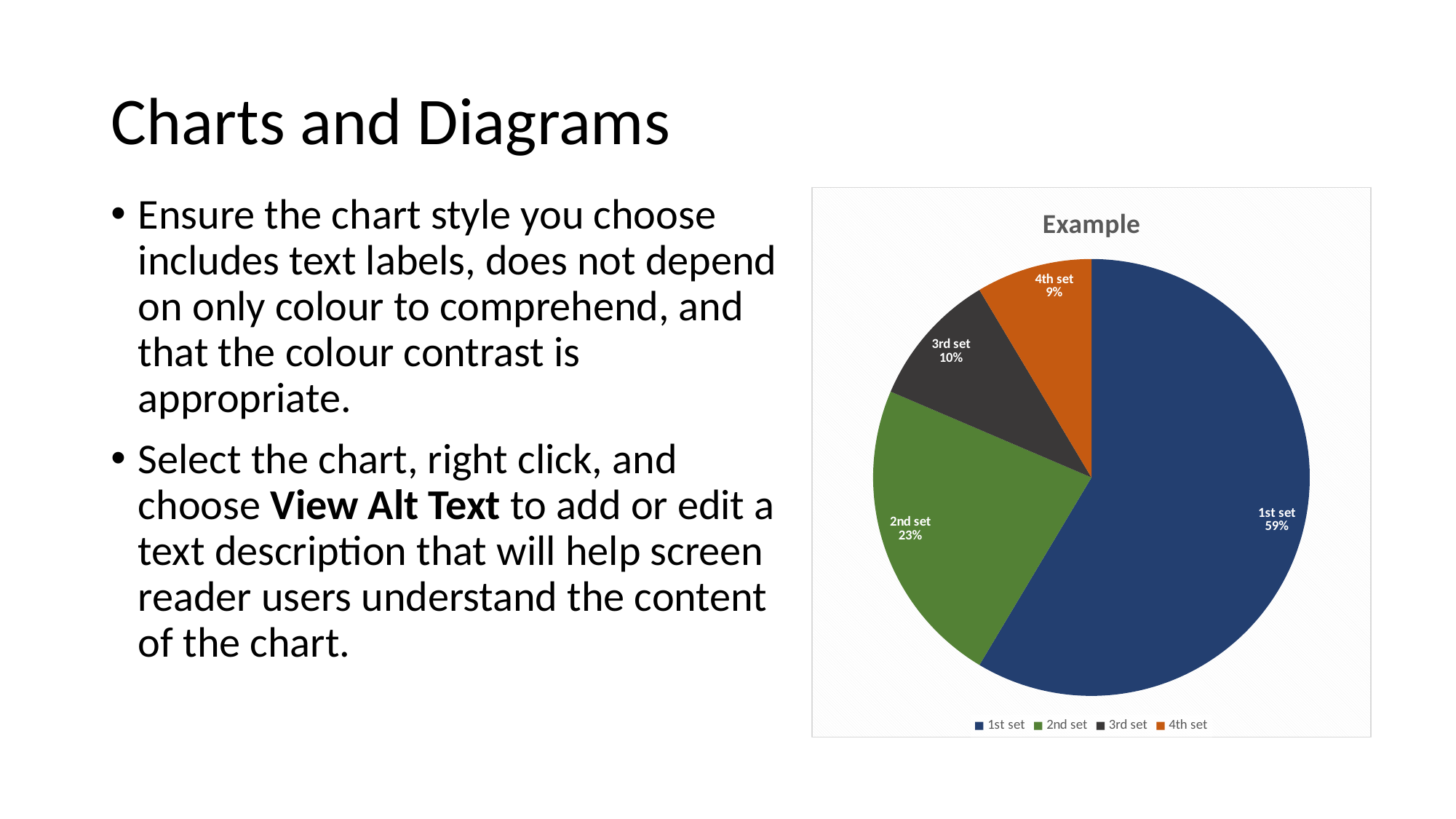

# Charts and Diagrams

### Chart: Example

| Category | Title |
|---|---|
| 1st set | 8.2 |
| 2nd set | 3.2 |
| 3rd set | 1.4 |
| 4th set | 1.2 |
Ensure the chart style you choose includes text labels, does not depend on only colour to comprehend, and that the colour contrast is appropriate.
Select the chart, right click, and choose View Alt Text to add or edit a text description that will help screen reader users understand the content of the chart.